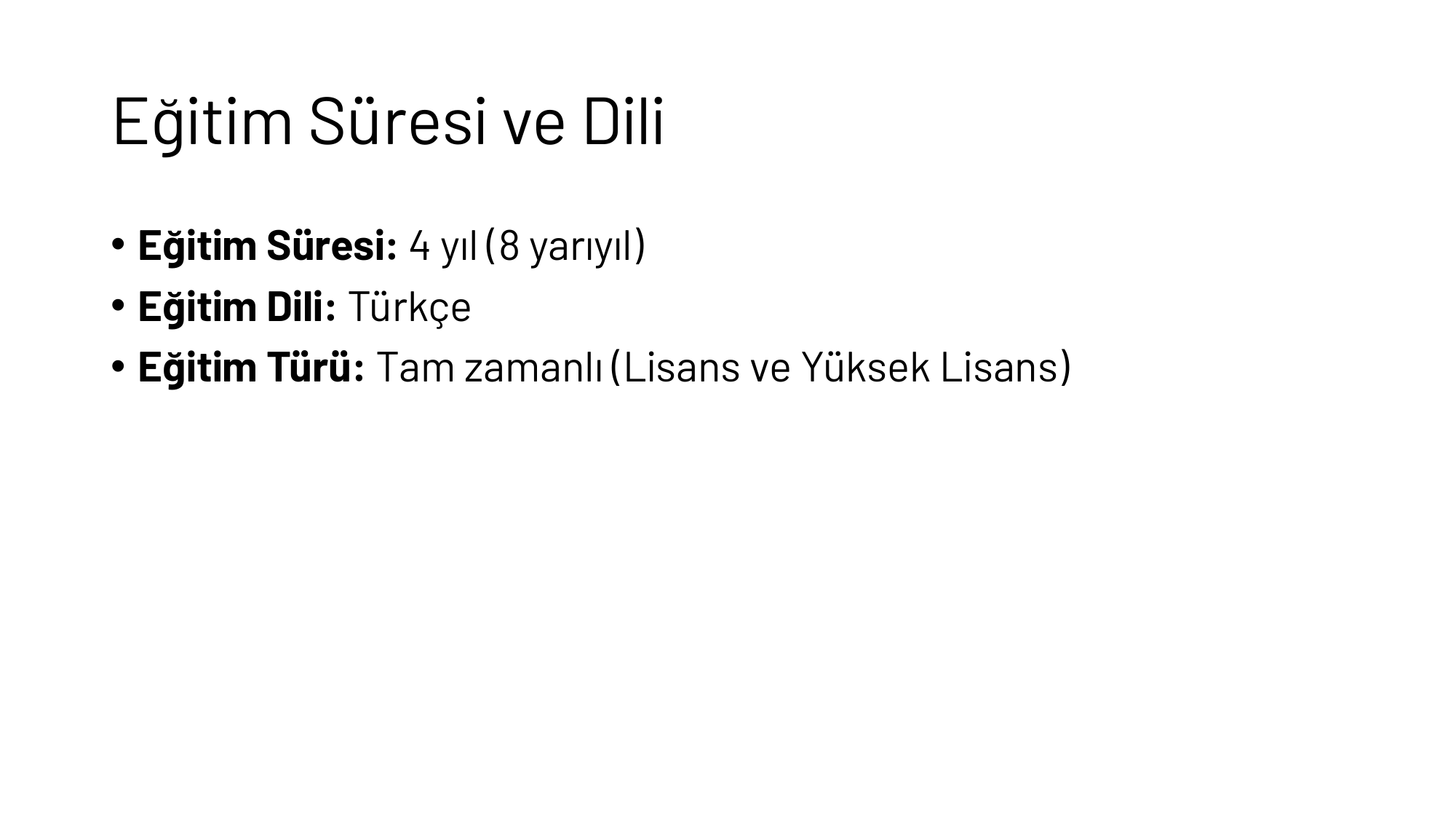

# Eğitim Süresi ve Dili
Eğitim Süresi: 4 yıl (8 yarıyıl)
Eğitim Dili: Türkçe
Eğitim Türü: Tam zamanlı (Lisans ve Yüksek Lisans)